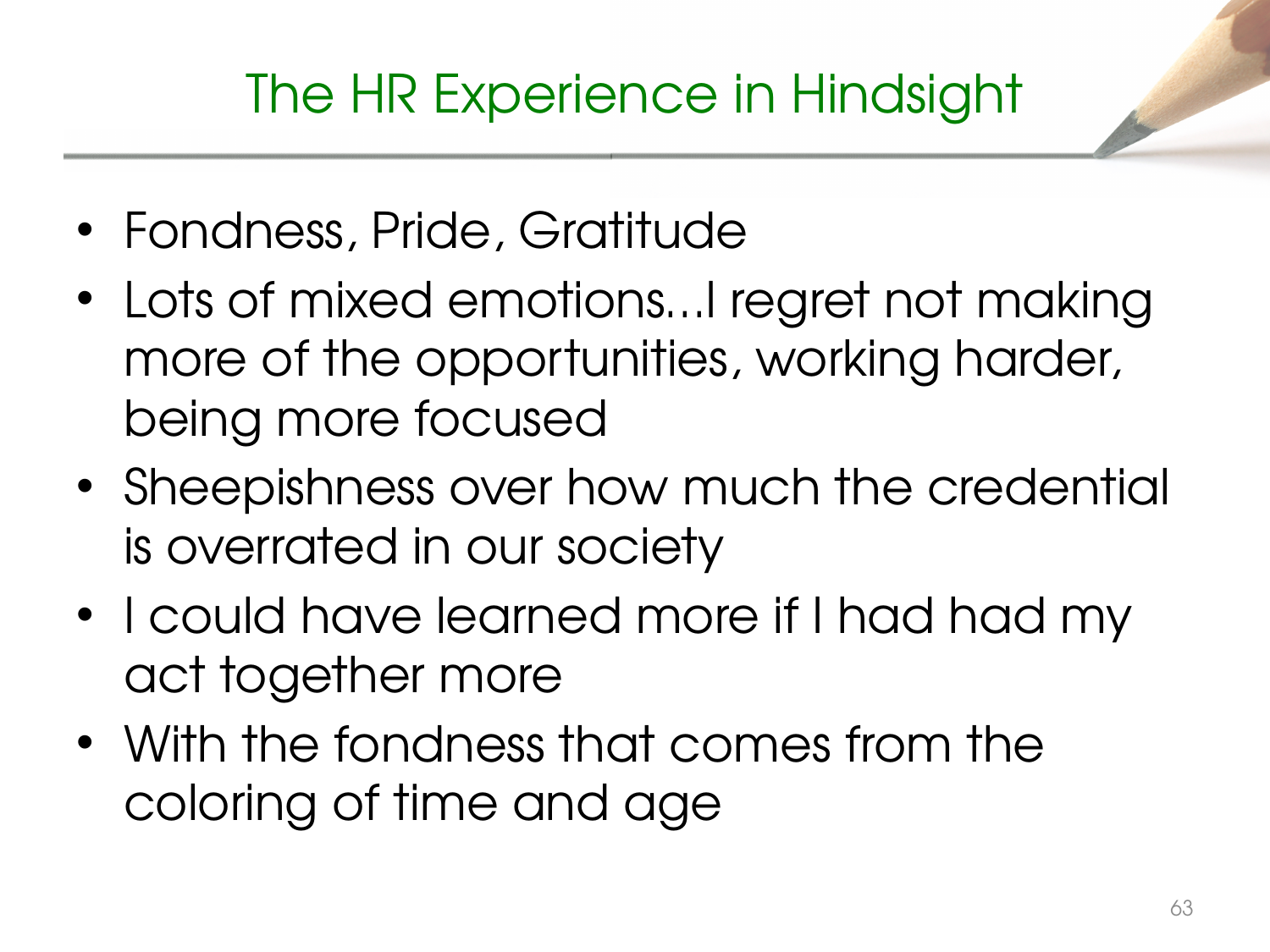

# The HR Experience in Hindsight
Fondness, Pride, Gratitude
Lots of mixed emotions…I regret not making more of the opportunities, working harder, being more focused
Sheepishness over how much the credential is overrated in our society
I could have learned more if I had had my act together more
With the fondness that comes from the coloring of time and age

63